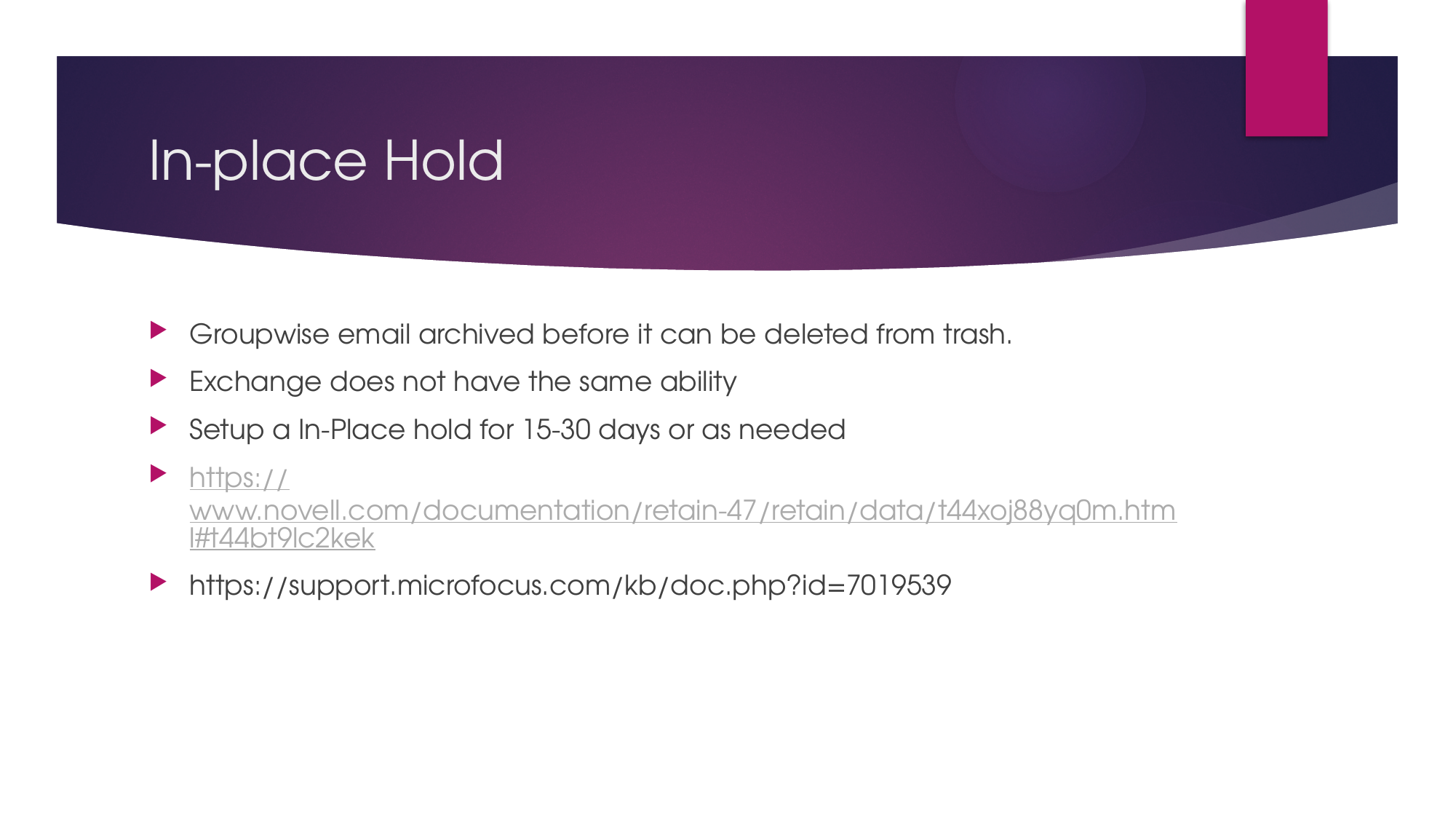

# In-place Hold
Groupwise email archived before it can be deleted from trash.
Exchange does not have the same ability
Setup a In-Place hold for 15-30 days or as needed
https://www.novell.com/documentation/retain-47/retain/data/t44xoj88yq0m.html#t44bt9lc2kek
https://support.microfocus.com/kb/doc.php?id=7019539